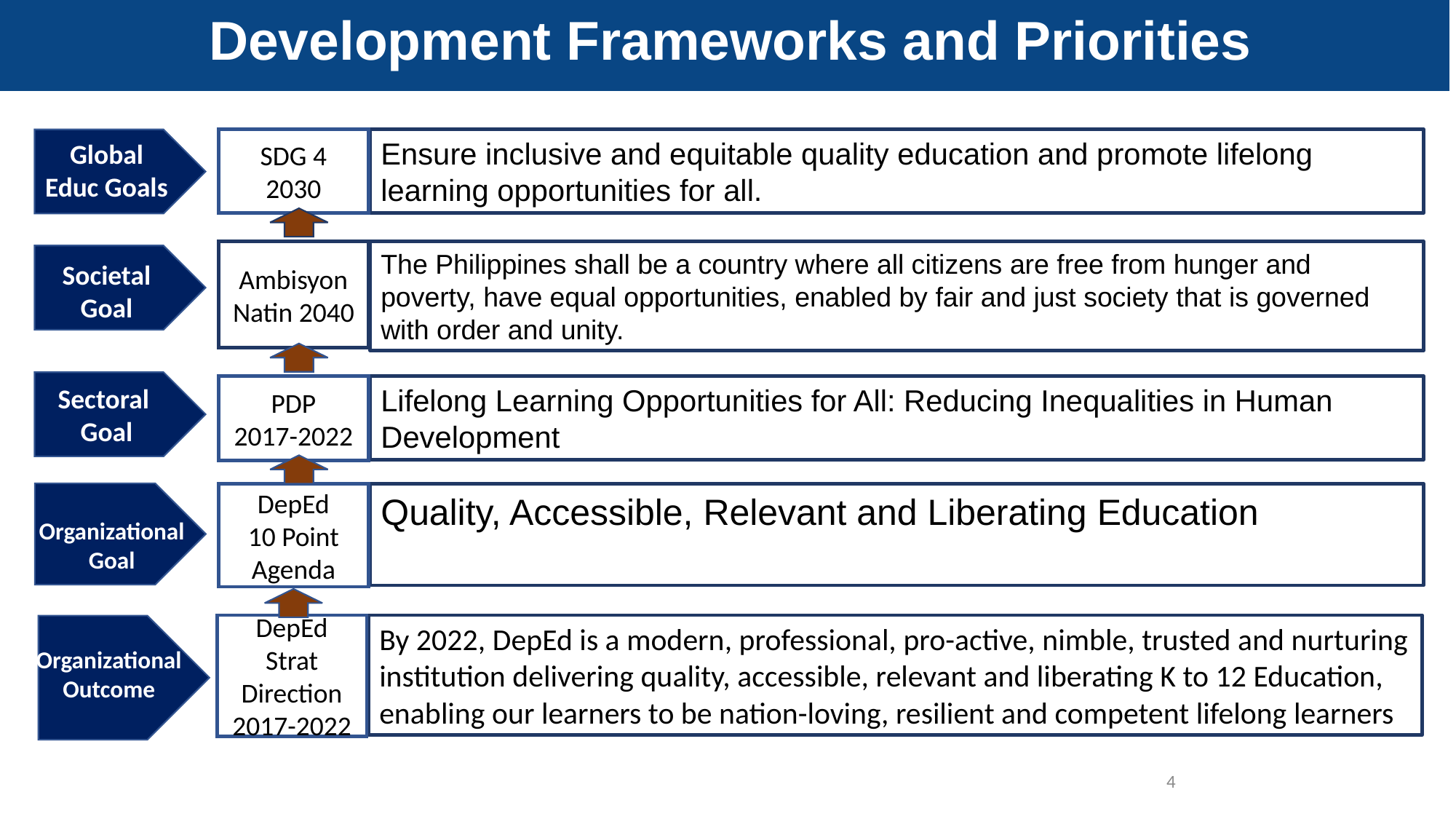

Development Frameworks and Priorities

SDG 4
2030
Ensure inclusive and equitable quality education and promote lifelong learning opportunities for all.
Global
Educ Goals

Ambisyon
Natin 2040
The Philippines shall be a country where all citizens are free from hunger and poverty, have equal opportunities, enabled by fair and just society that is governed with order and unity.

Societal
Goal

Sectoral
Goal
PDP
2017-2022
Lifelong Learning Opportunities for All: Reducing Inequalities in Human Development

DepEd
10 Point
Agenda
Quality, Accessible, Relevant and Liberating Education

Organizational
Goal

DepEd
Strat Direction
2017-2022
By 2022, DepEd is a modern, professional, pro-active, nimble, trusted and nurturing institution delivering quality, accessible, relevant and liberating K to 12 Education, enabling our learners to be nation-loving, resilient and competent lifelong learners

Organizational
Outcome
4